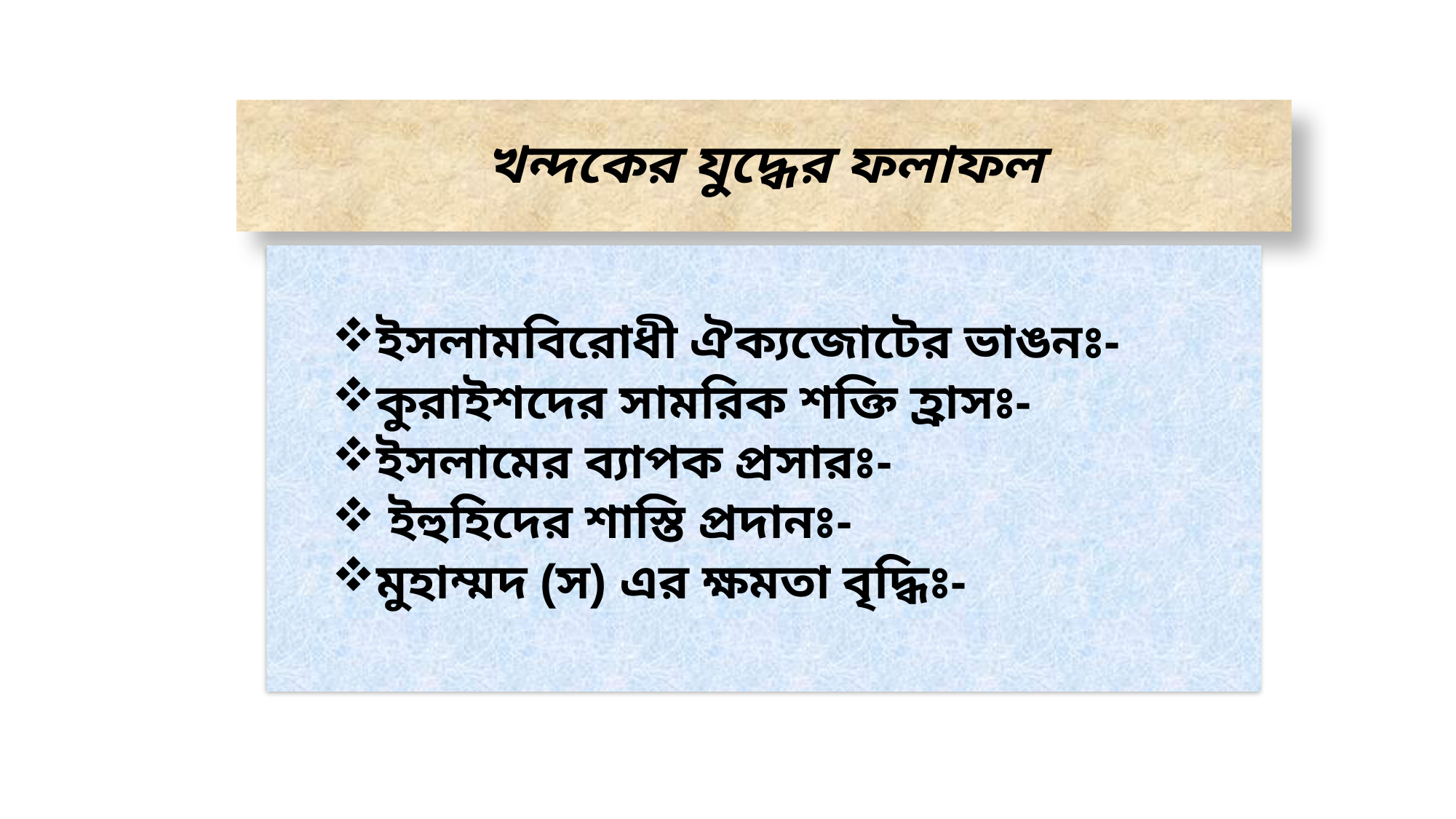

# খন্দকের যুদ্ধের ফলাফল

ইসলামবিরোধী ঐক্যজোটের ভাঙনঃ-
কুরাইশদের সামরিক শক্তি হ্রাসঃ-
ইসলামের ব্যাপক প্রসারঃ-
 ইহুহিদের শাস্তি প্রদানঃ-
মুহাম্মদ (স) এর ক্ষমতা বৃদ্ধিঃ-